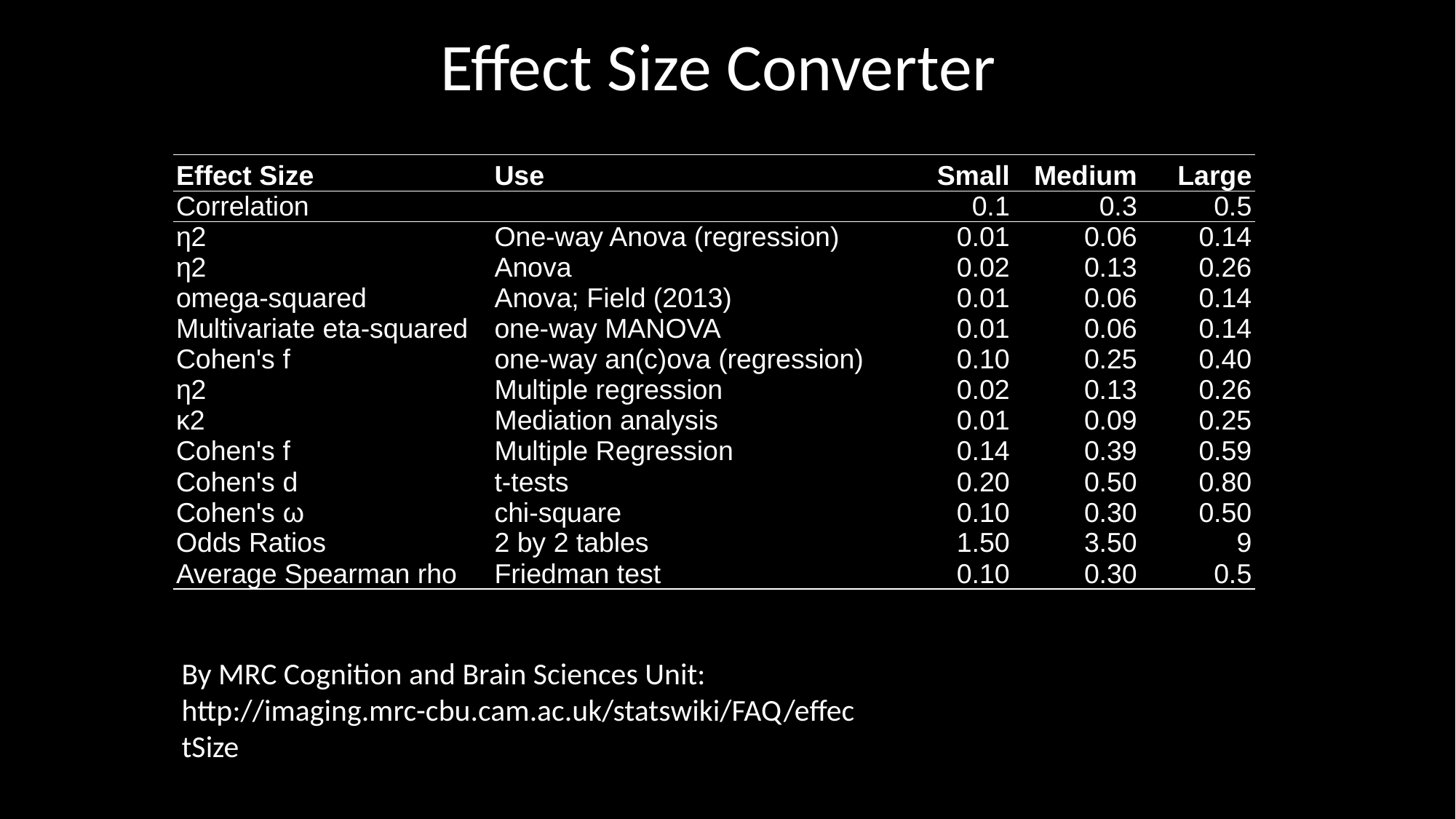

# Effect Size Converter
| Effect Size | Use | Small | Medium | Large |
| --- | --- | --- | --- | --- |
| Correlation |  | 0.1 | 0.3 | 0.5 |
| η2 | One-way Anova (regression) | 0.01 | 0.06 | 0.14 |
| η2 | Anova | 0.02 | 0.13 | 0.26 |
| omega-squared | Anova; Field (2013) | 0.01 | 0.06 | 0.14 |
| Multivariate eta-squared | one-way MANOVA | 0.01 | 0.06 | 0.14 |
| Cohen's f | one-way an(c)ova (regression) | 0.10 | 0.25 | 0.40 |
| η2 | Multiple regression | 0.02 | 0.13 | 0.26 |
| κ2 | Mediation analysis | 0.01 | 0.09 | 0.25 |
| Cohen's f | Multiple Regression | 0.14 | 0.39 | 0.59 |
| Cohen's d | t-tests | 0.20 | 0.50 | 0.80 |
| Cohen's ω | chi-square | 0.10 | 0.30 | 0.50 |
| Odds Ratios | 2 by 2 tables | 1.50 | 3.50 | 9 |
| Average Spearman rho | Friedman test | 0.10 | 0.30 | 0.5 |
By MRC Cognition and Brain Sciences Unit: http://imaging.mrc-cbu.cam.ac.uk/statswiki/FAQ/effectSize